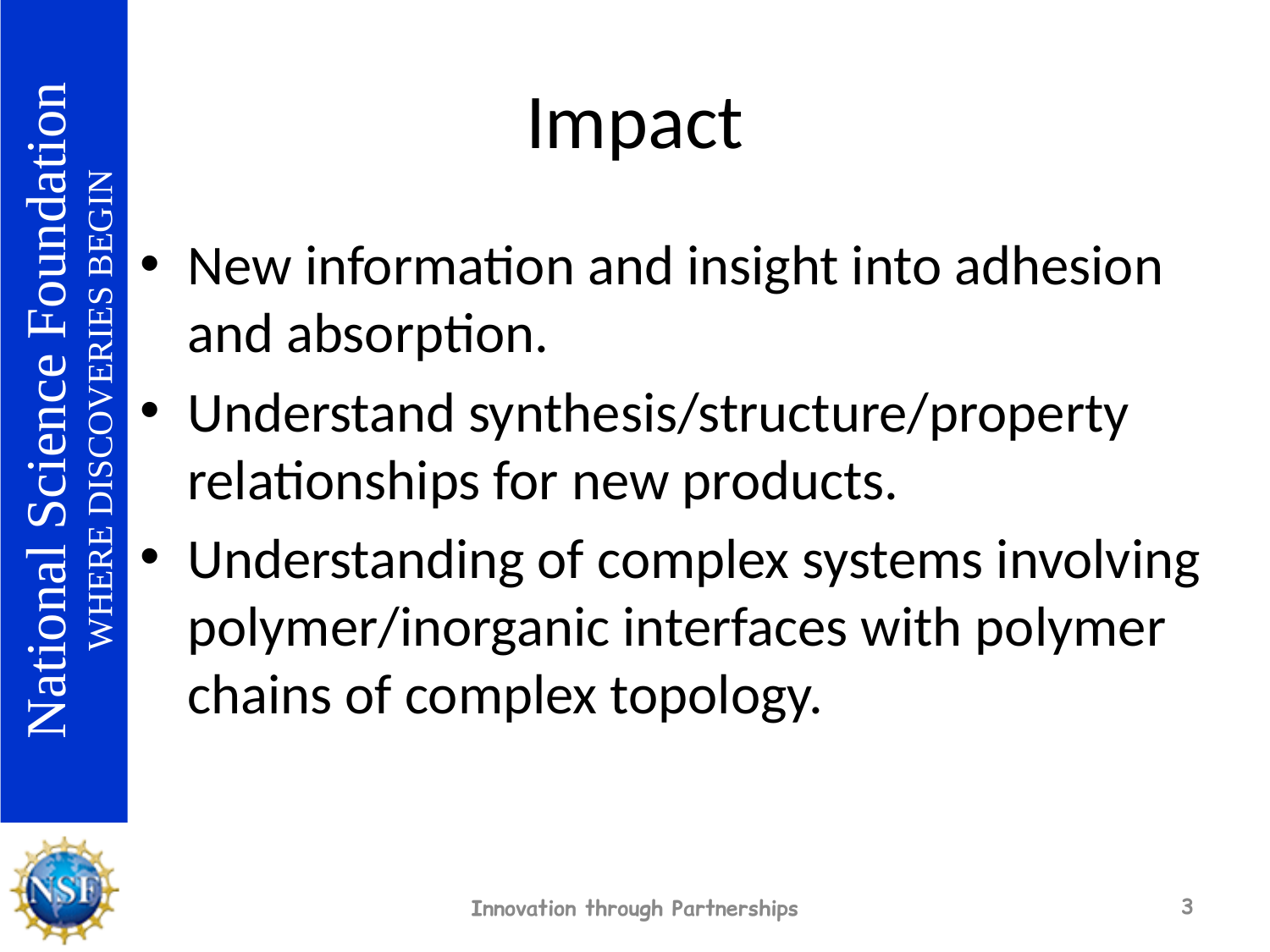

# Impact
New information and insight into adhesion and absorption.
Understand synthesis/structure/property relationships for new products.
Understanding of complex systems involving polymer/inorganic interfaces with polymer chains of complex topology.

Innovation through Partnerships
3